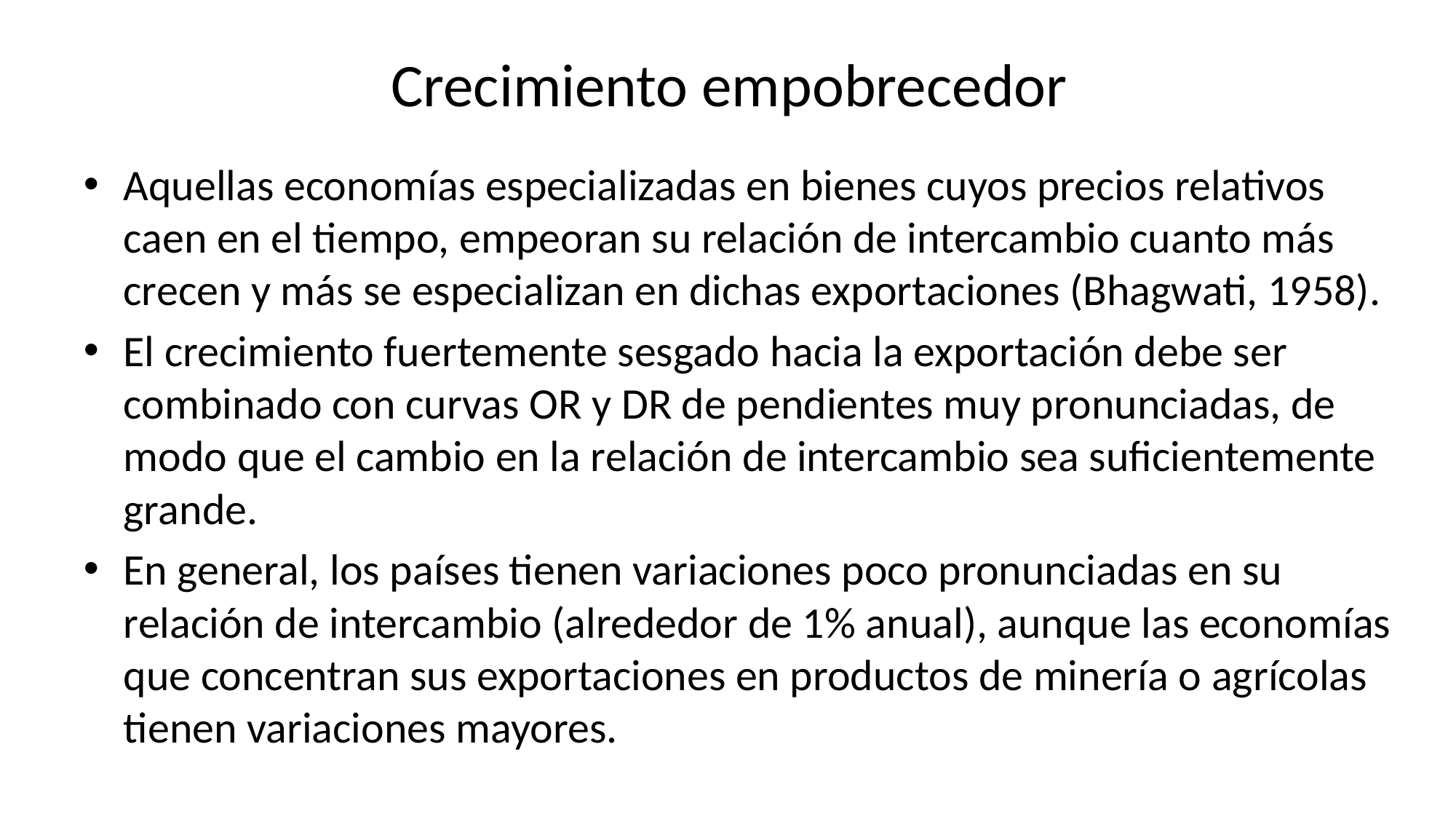

# Crecimiento empobrecedor
Aquellas economías especializadas en bienes cuyos precios relativos caen en el tiempo, empeoran su relación de intercambio cuanto más crecen y más se especializan en dichas exportaciones (Bhagwati, 1958).
El crecimiento fuertemente sesgado hacia la exportación debe ser combinado con curvas OR y DR de pendientes muy pronunciadas, de modo que el cambio en la relación de intercambio sea suficientemente grande.
En general, los países tienen variaciones poco pronunciadas en su relación de intercambio (alrededor de 1% anual), aunque las economías que concentran sus exportaciones en productos de minería o agrícolas tienen variaciones mayores.